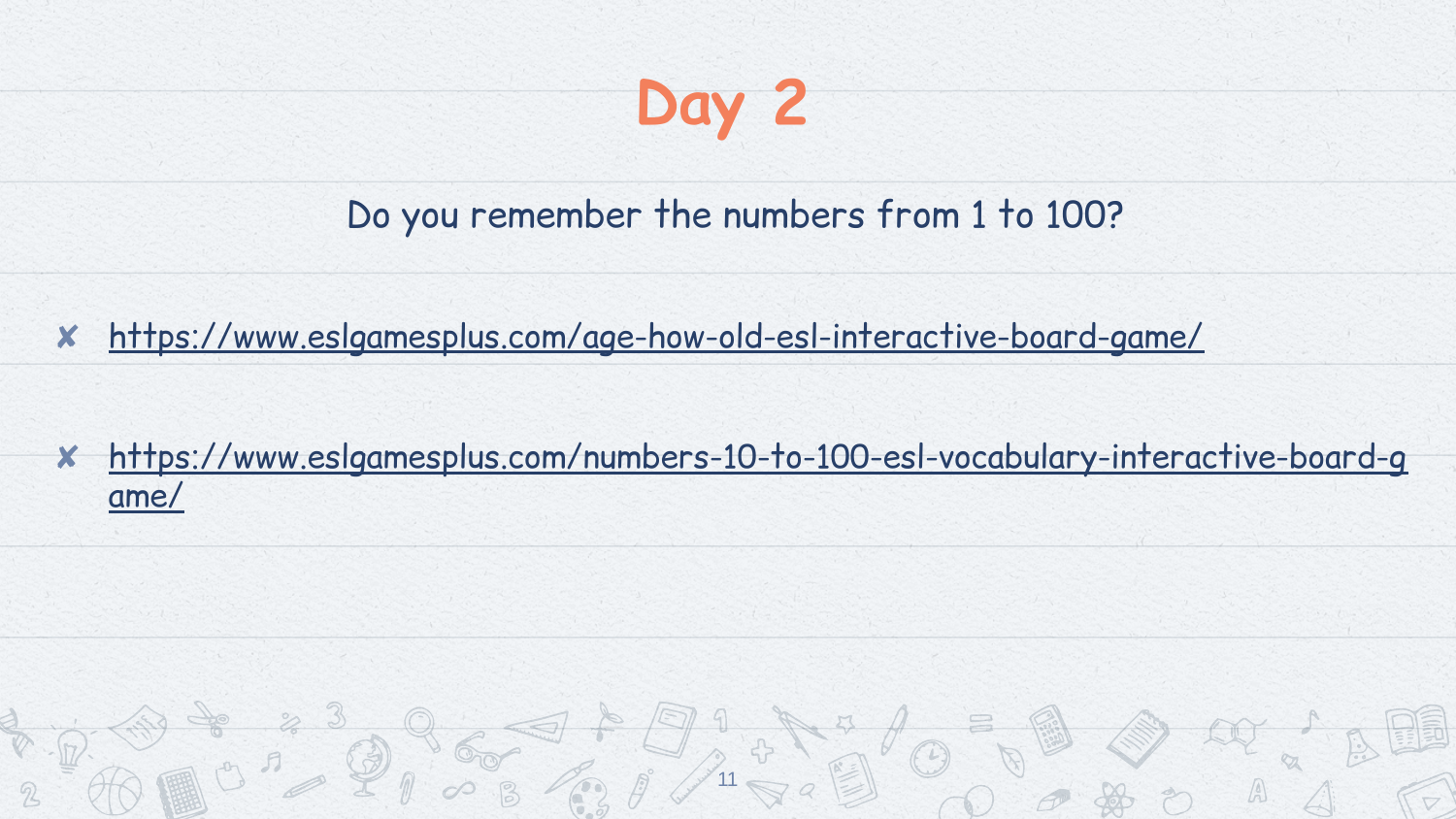

# Day 2
Do you remember the numbers from 1 to 100?

https://www.eslgamesplus.com/age-how-old-esl-interactive-board-game/

https://www.eslgamesplus.com/numbers-10-to-100-esl-vocabulary-interactive-board-game/
11